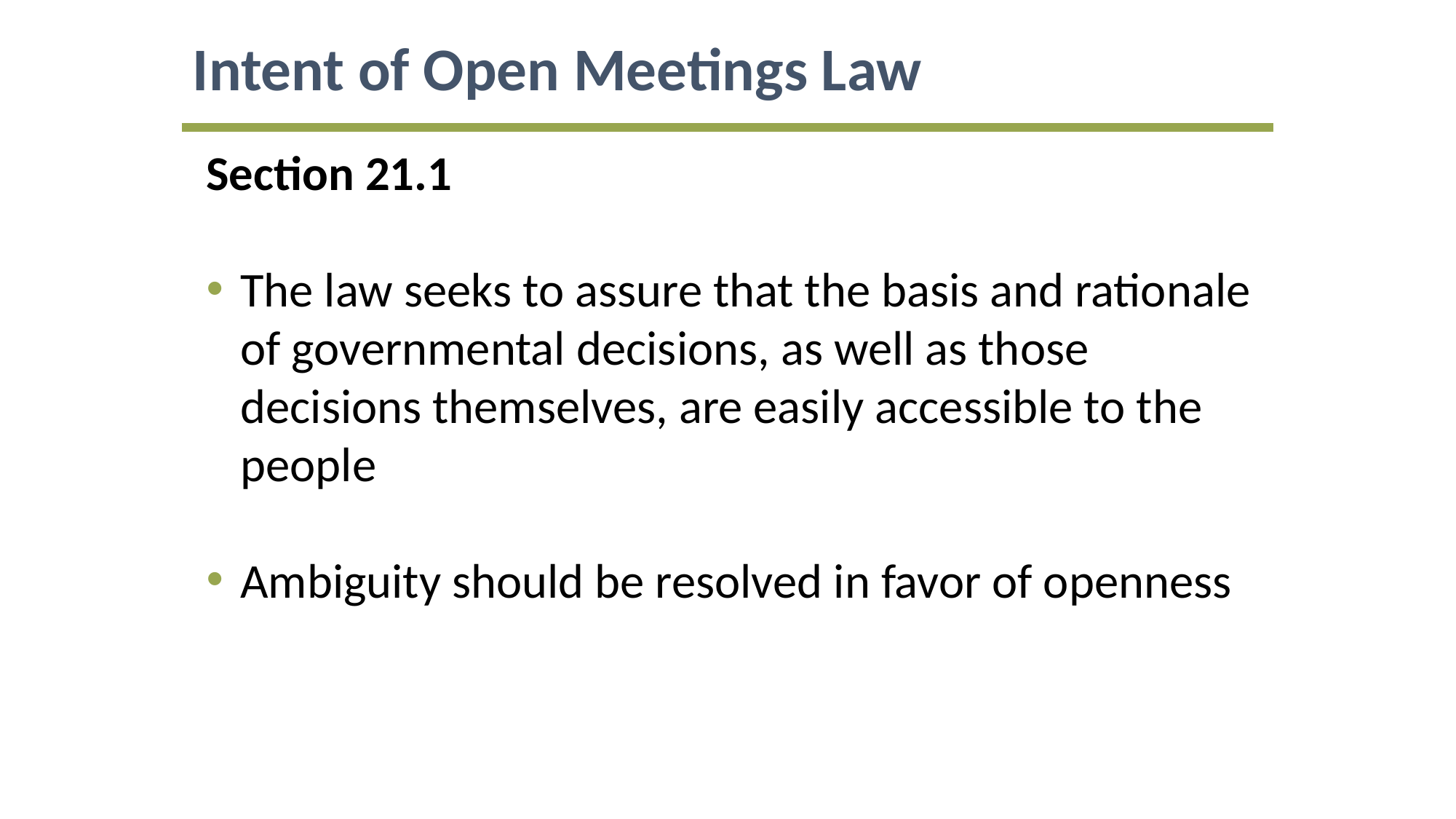

Intent of Open Meetings Law
Section 21.1

The law seeks to assure that the basis and rationale of governmental decisions, as well as those decisions themselves, are easily accessible to the people

Ambiguity should be resolved in favor of openness